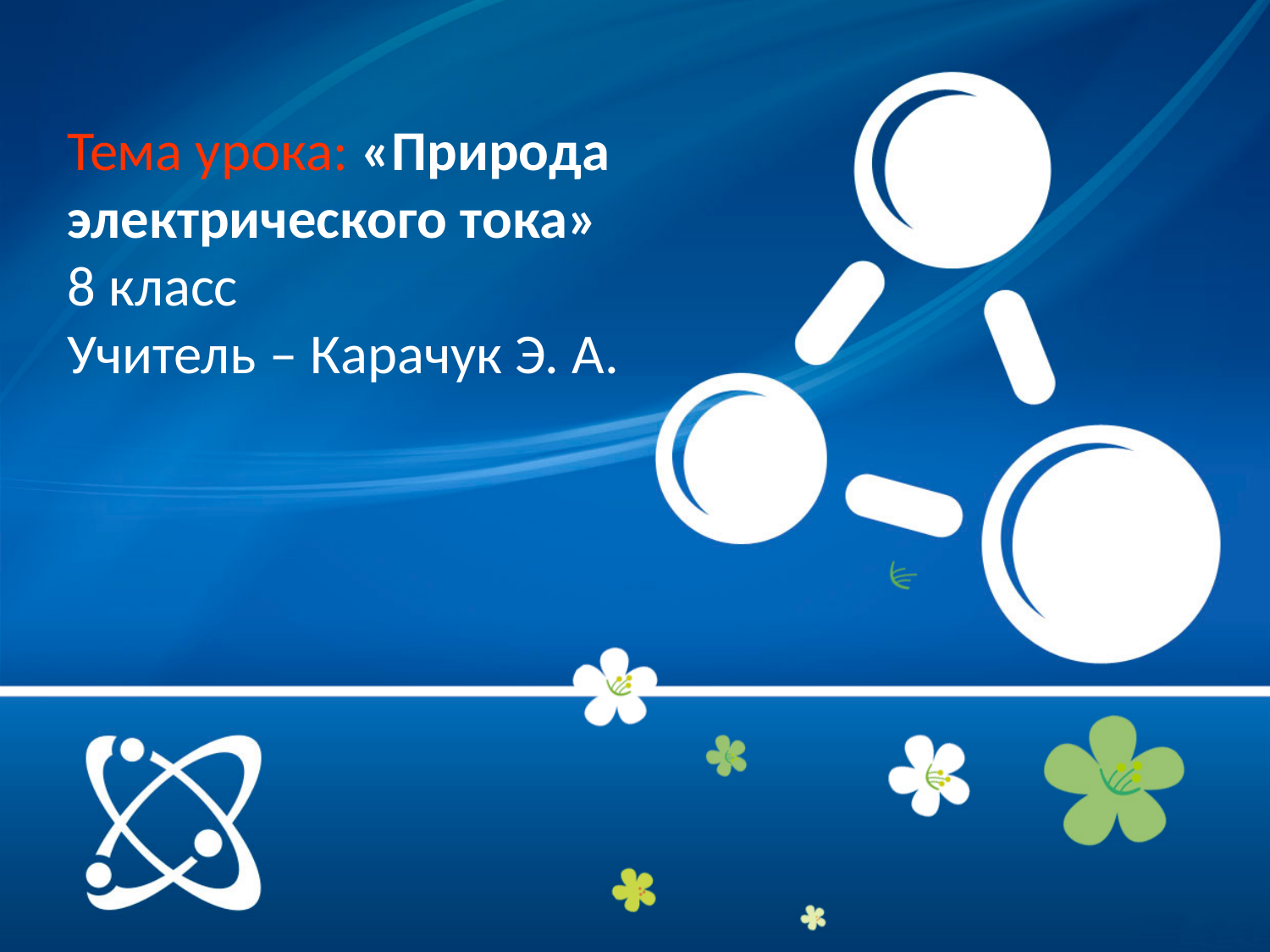

Тема урока: «Природа электрического тока»
8 класс
Учитель – Карачук Э. А.